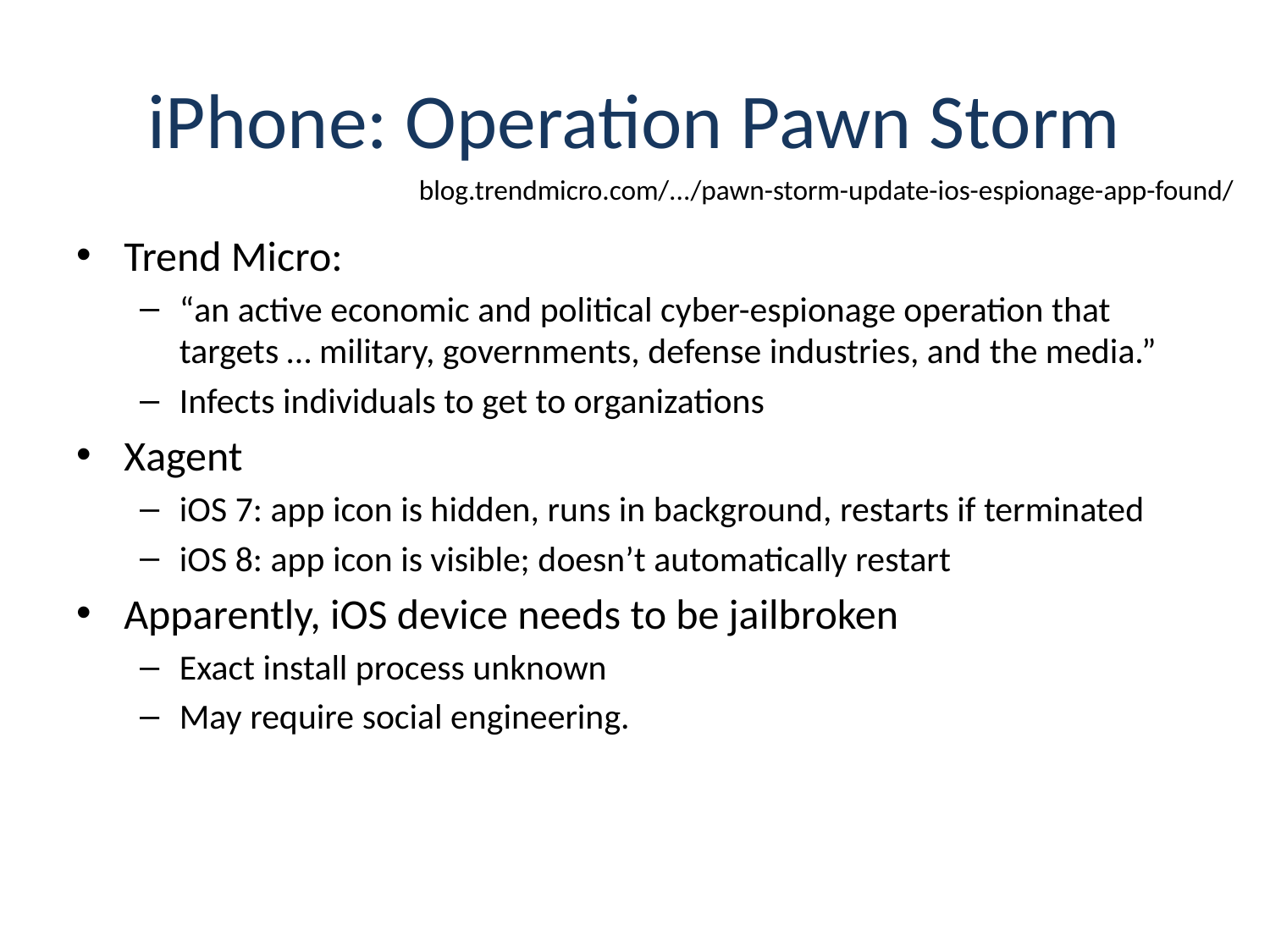

# iPhone: Operation Pawn Storm
blog.trendmicro.com/.../pawn-storm-update-ios-espionage-app-found/
Trend Micro:
“an active economic and political cyber-espionage operation that targets … military, governments, defense industries, and the media.”
Infects individuals to get to organizations
Xagent
iOS 7: app icon is hidden, runs in background, restarts if terminated
iOS 8: app icon is visible; doesn’t automatically restart
Apparently, iOS device needs to be jailbroken
Exact install process unknown
May require social engineering.